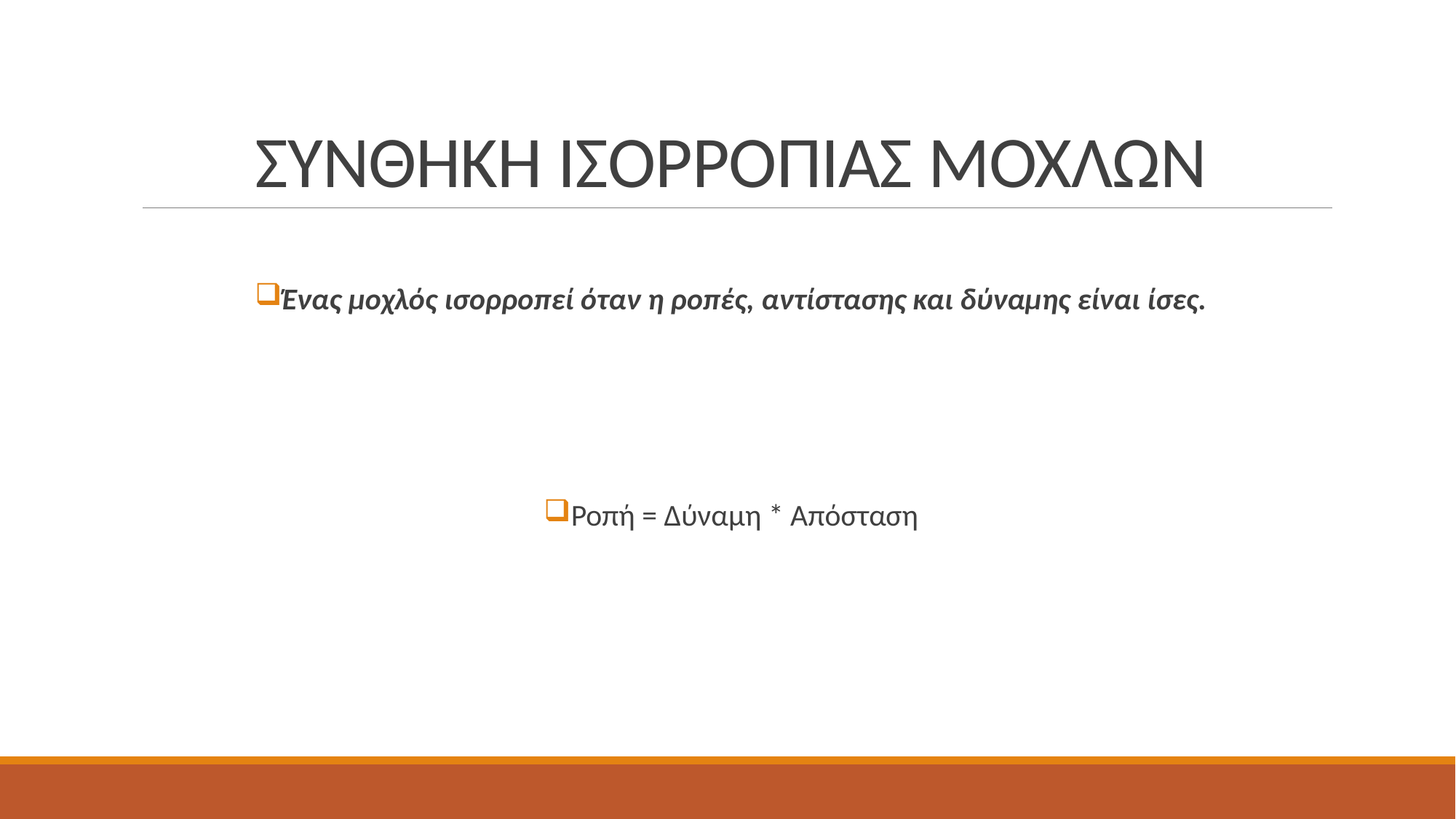

# ΣΥΝΘΗΚΗ ΙΣΟΡΡΟΠΙΑΣ ΜΟΧΛΩΝ

Ένας μοχλός ισορροπεί όταν η ροπές, αντίστασης και δύναμης είναι ίσες.

Ροπή = Δύναμη * Απόσταση